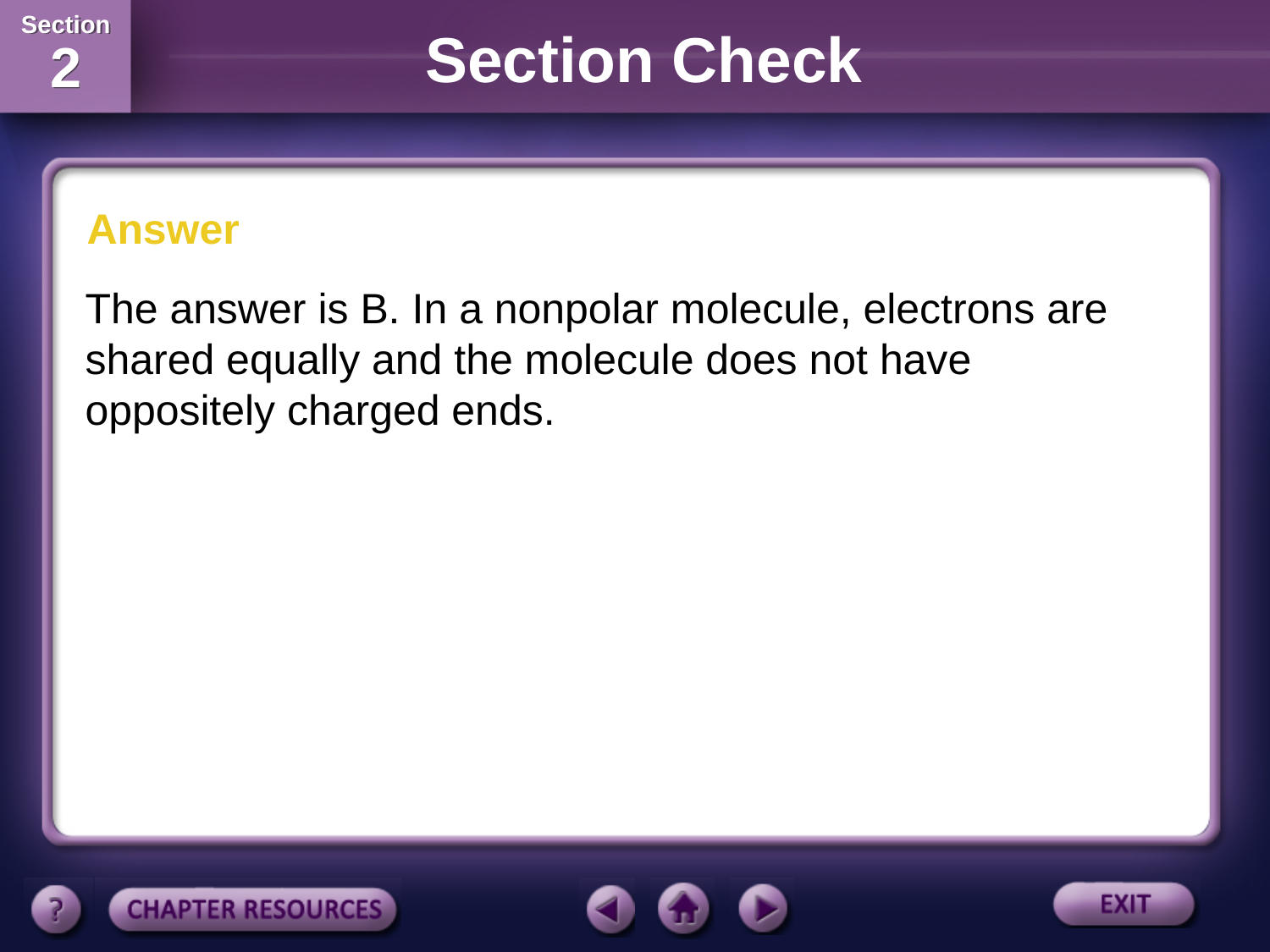

Section Check
Answer
The answer is B. In a nonpolar molecule, electrons are shared equally and the molecule does not have oppositely charged ends.